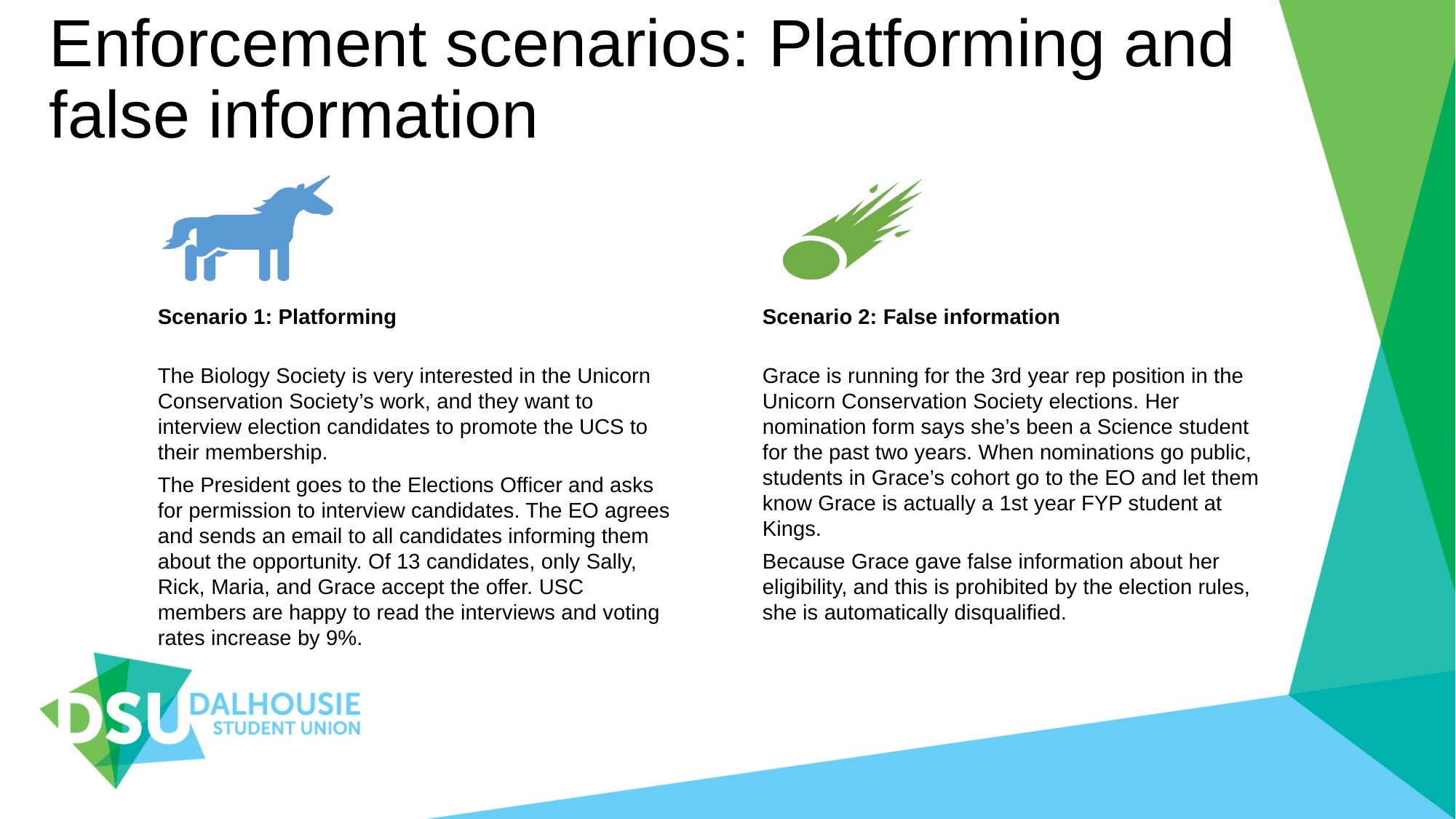

# Enforcement scenarios: Platforming and false information
Scenario 1: Platforming
The Biology Society is very interested in the Unicorn Conservation Society’s work, and they want to interview election candidates to promote the UCS to their membership.
The President goes to the Elections Officer and asks for permission to interview candidates. The EO agrees and sends an email to all candidates informing them about the opportunity. Of 13 candidates, only Sally, Rick, Maria, and Grace accept the offer. USC members are happy to read the interviews and voting rates increase by 9%.
Scenario 2: False information
Grace is running for the 3rd year rep position in the Unicorn Conservation Society elections. Her nomination form says she’s been a Science student for the past two years. When nominations go public, students in Grace’s cohort go to the EO and let them know Grace is actually a 1st year FYP student at Kings.
Because Grace gave false information about her eligibility, and this is prohibited by the election rules, she is automatically disqualified.